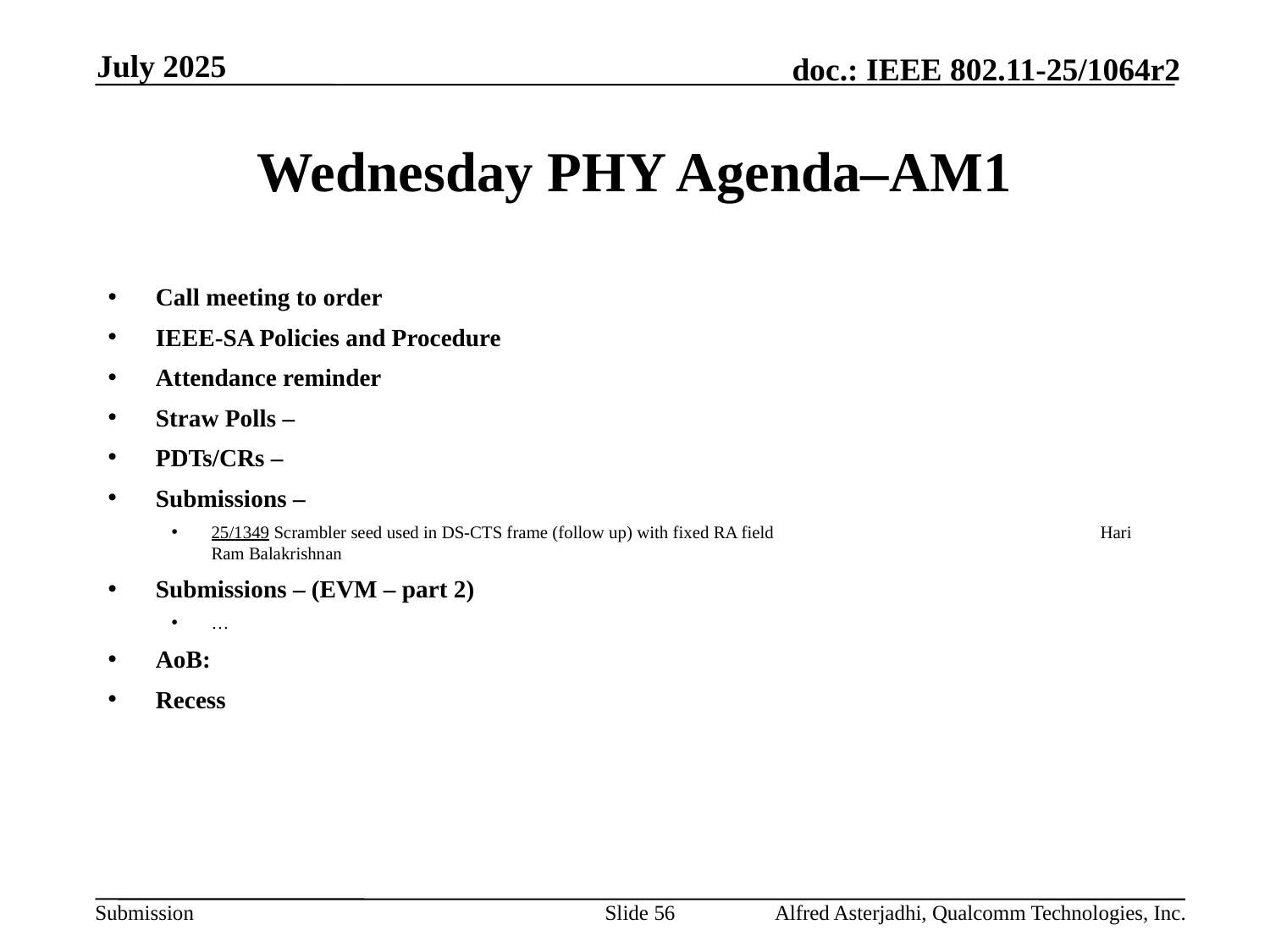

July 2025
# Wednesday PHY Agenda–AM1
Call meeting to order
IEEE-SA Policies and Procedure
Attendance reminder
Straw Polls –
PDTs/CRs –
Submissions –
25/1349 Scrambler seed used in DS-CTS frame (follow up) with fixed RA field			Hari Ram Balakrishnan
Submissions – (EVM – part 2)
…
AoB:
Recess
Slide 56
Alfred Asterjadhi, Qualcomm Technologies, Inc.